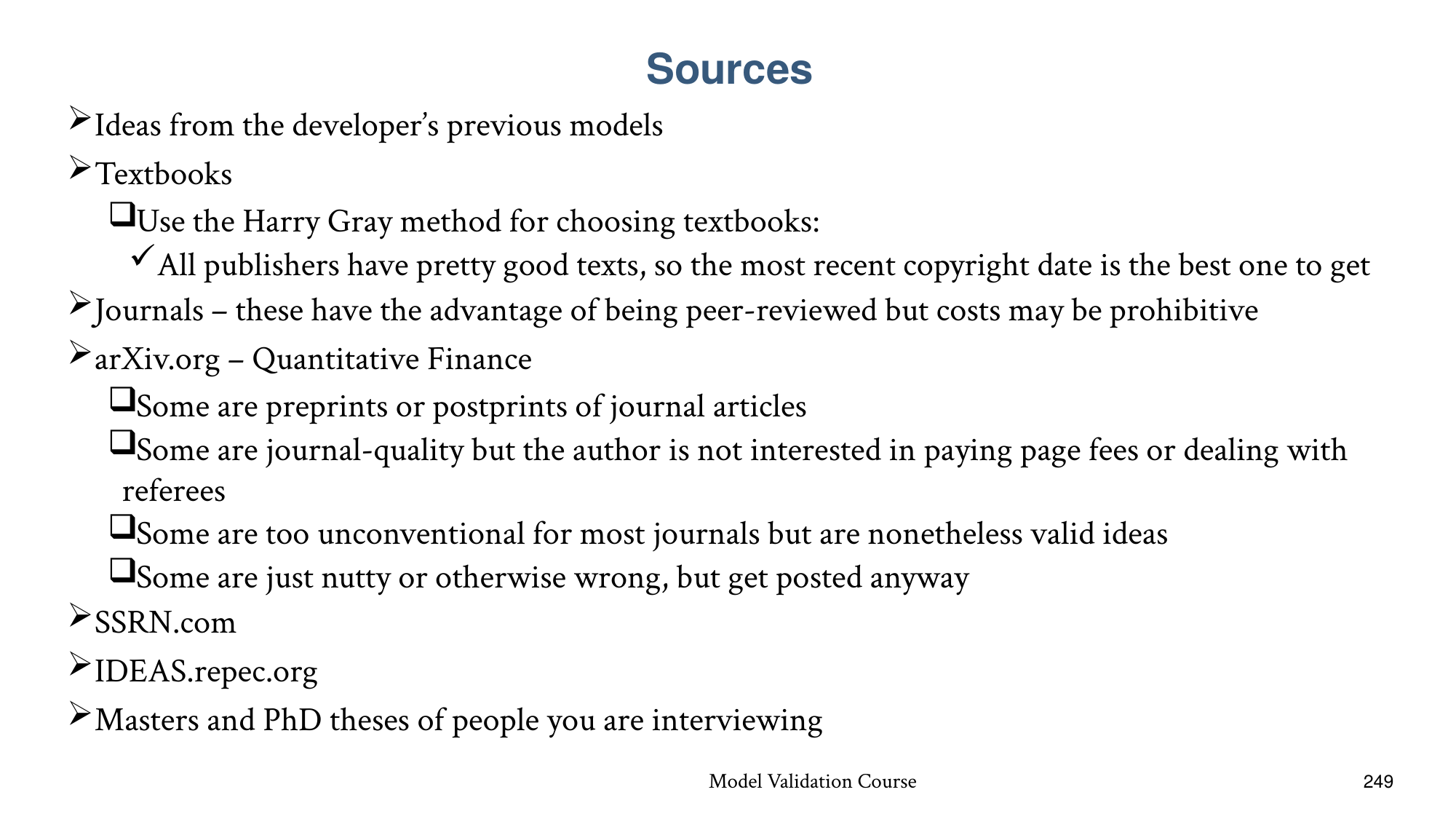

# Sources
Ideas from the developer’s previous models
Textbooks
Use the Harry Gray method for choosing textbooks:
All publishers have pretty good texts, so the most recent copyright date is the best one to get
Journals – these have the advantage of being peer-reviewed but costs may be prohibitive
arXiv.org – Quantitative Finance
Some are preprints or postprints of journal articles
Some are journal-quality but the author is not interested in paying page fees or dealing with referees
Some are too unconventional for most journals but are nonetheless valid ideas
Some are just nutty or otherwise wrong, but get posted anyway
SSRN.com
IDEAS.repec.org
Masters and PhD theses of people you are interviewing

Model Validation Course					249